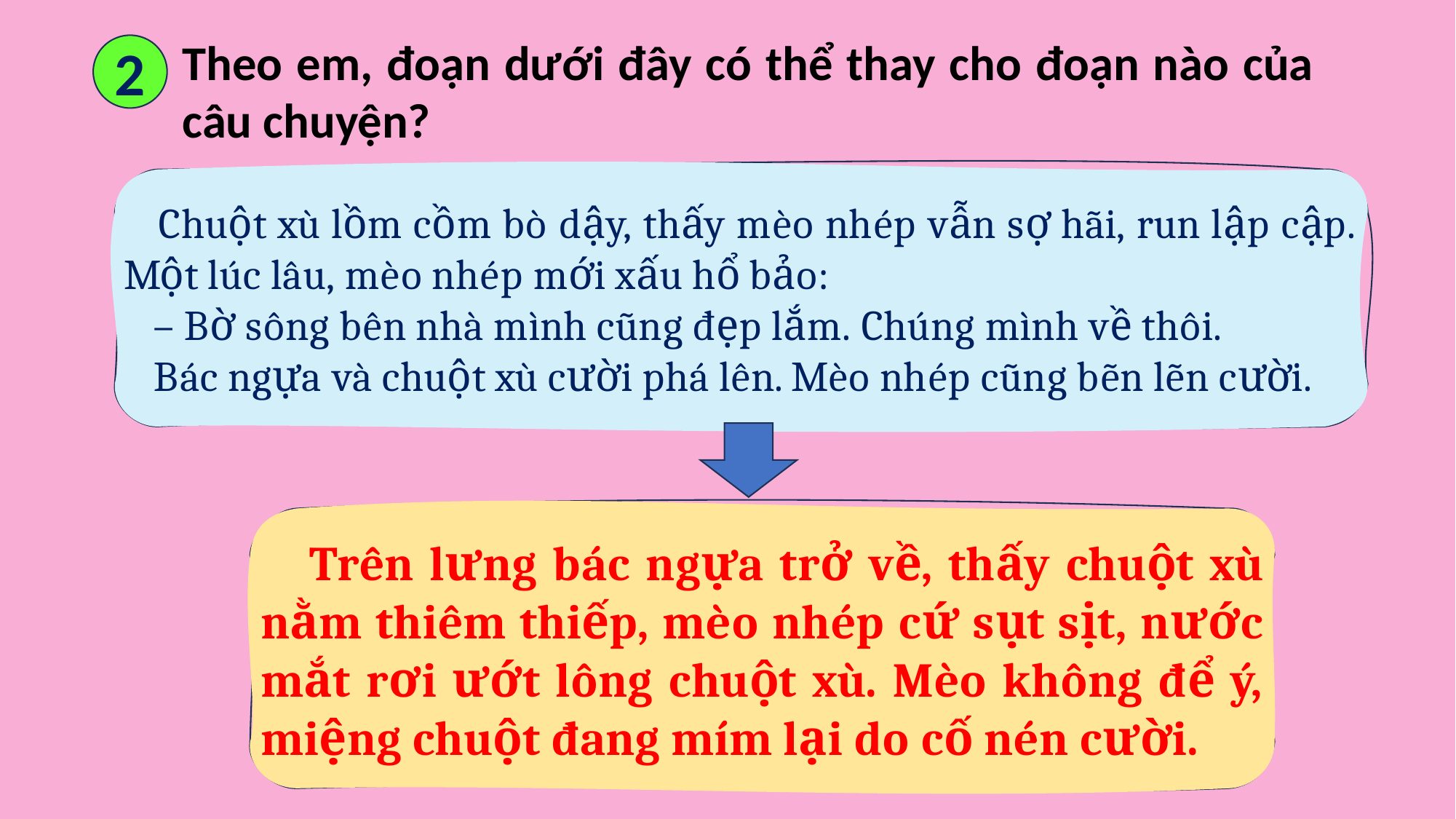

Theo em, đoạn dưới đây có thể thay cho đoạn nào của câu chuyện?
2
   Chuột xù lồm cồm bò dậy, thấy mèo nhép vẫn sợ hãi, run lập cập. Một lúc lâu, mèo nhép mới xấu hổ bảo:
   – Bờ sông bên nhà mình cũng đẹp lắm. Chúng mình về thôi.
   Bác ngựa và chuột xù cười phá lên. Mèo nhép cũng bẽn lẽn cười.

   Trên lưng bác ngựa trở về, thấy chuột xù nằm thiêm thiếp, mèo nhép cứ sụt sịt, nước mắt rơi ướt lông chuột xù. Mèo không để ý, miệng chuột đang mím lại do cố nén cười.